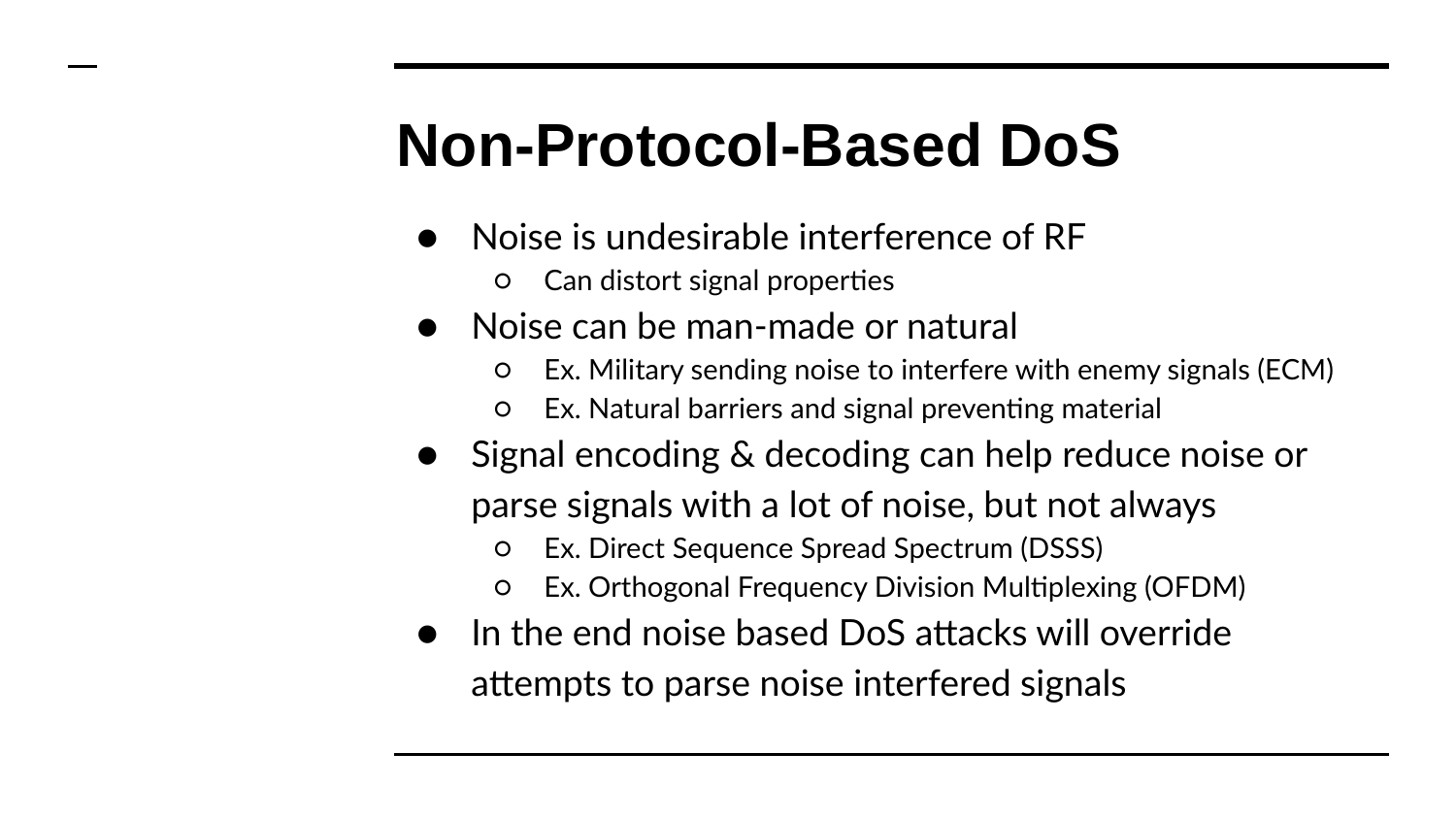

# Non-Protocol-Based DoS
Noise is undesirable interference of RF
Can distort signal properties
Noise can be man-made or natural
Ex. Military sending noise to interfere with enemy signals (ECM)
Ex. Natural barriers and signal preventing material
Signal encoding & decoding can help reduce noise or parse signals with a lot of noise, but not always
Ex. Direct Sequence Spread Spectrum (DSSS)
Ex. Orthogonal Frequency Division Multiplexing (OFDM)
In the end noise based DoS attacks will override attempts to parse noise interfered signals